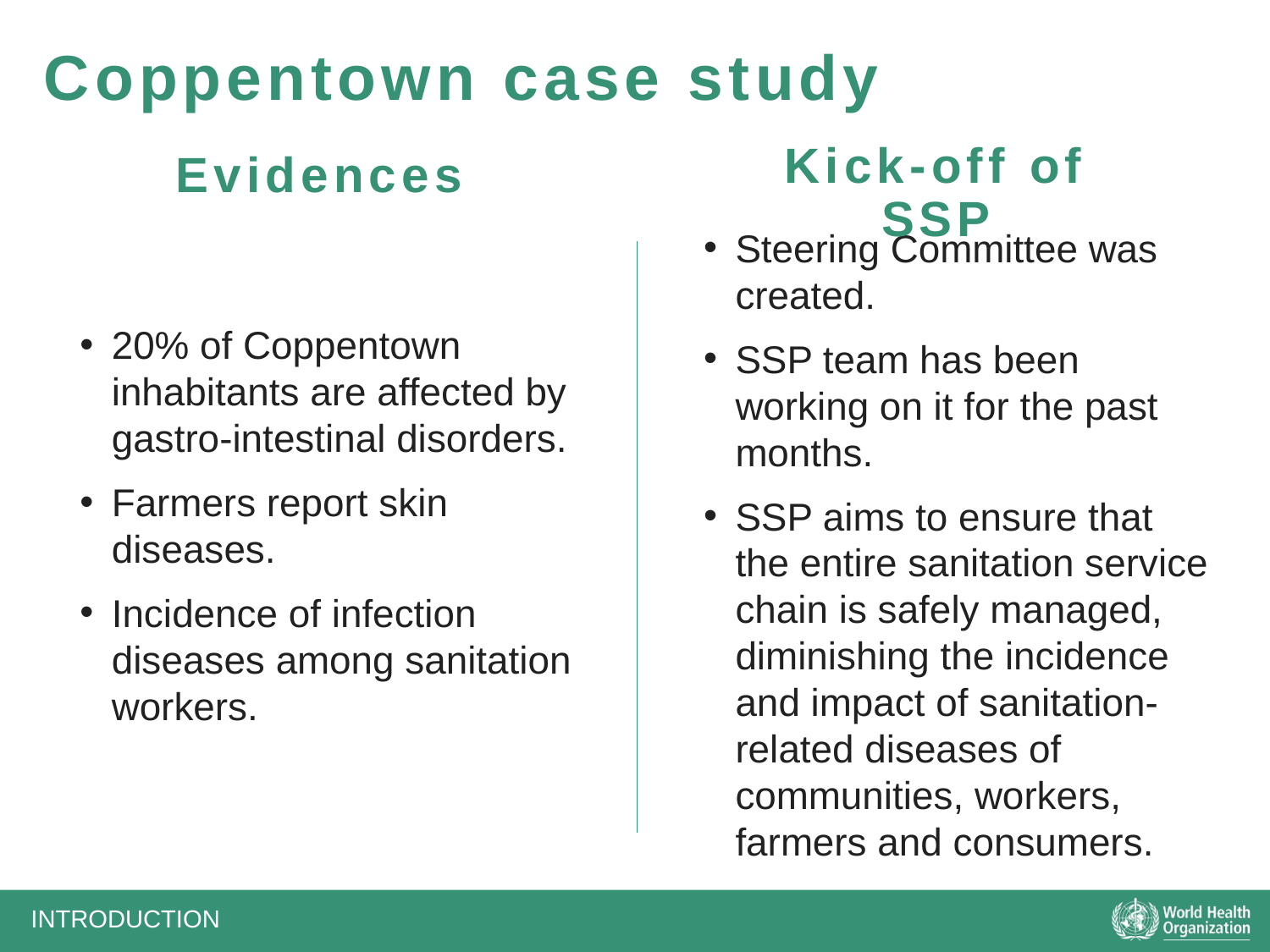

Coppentown case study
Kick-off of SSP
Evidences
Steering Committee was created.
SSP team has been working on it for the past months.
SSP aims to ensure that the entire sanitation service chain is safely managed, diminishing the incidence and impact of sanitation-related diseases of communities, workers, farmers and consumers.
20% of Coppentown inhabitants are affected by gastro-intestinal disorders.
Farmers report skin diseases.
Incidence of infection diseases among sanitation workers.

INTRODUCTION